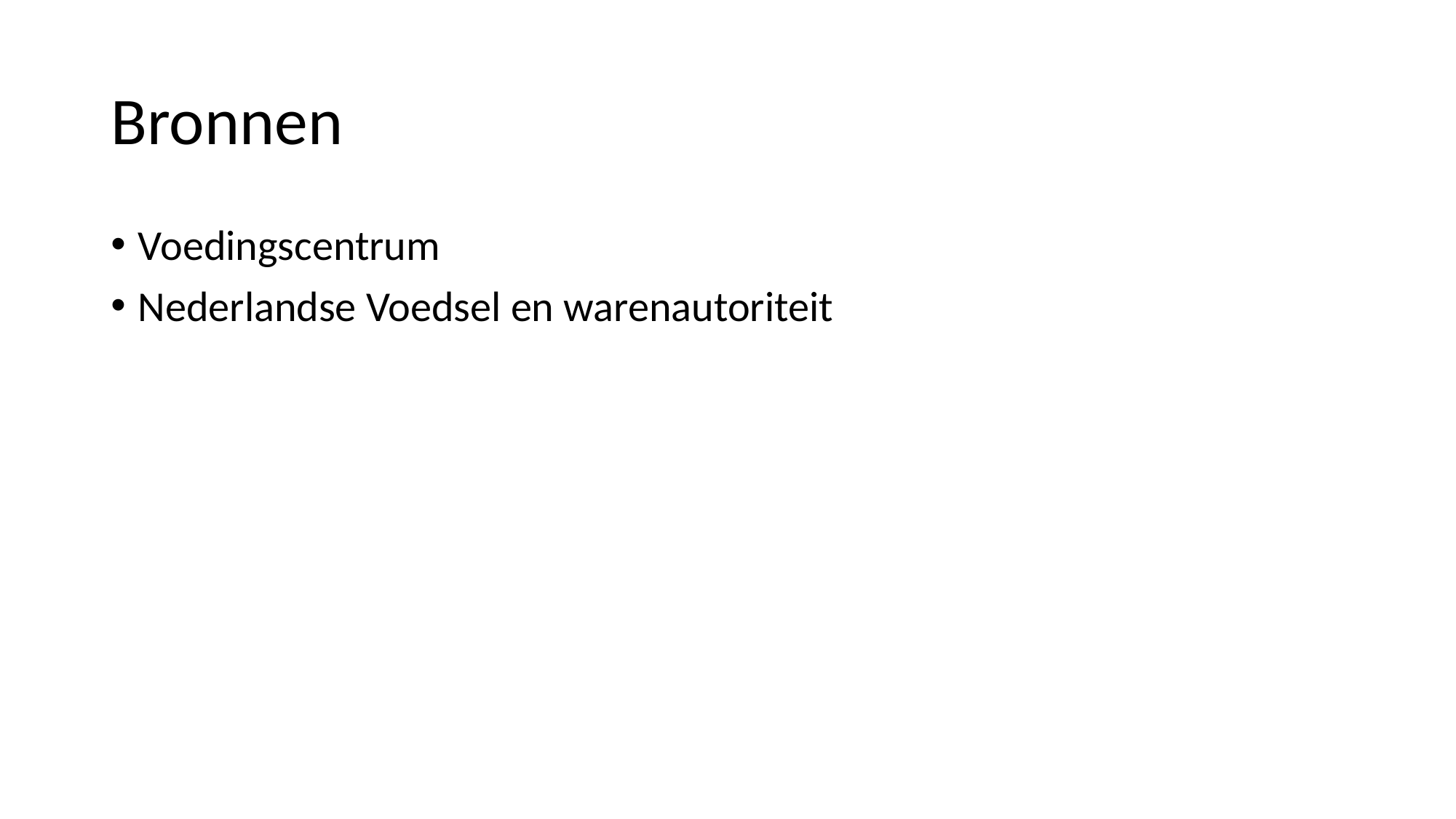

# Bronnen
Voedingscentrum
Nederlandse Voedsel en warenautoriteit